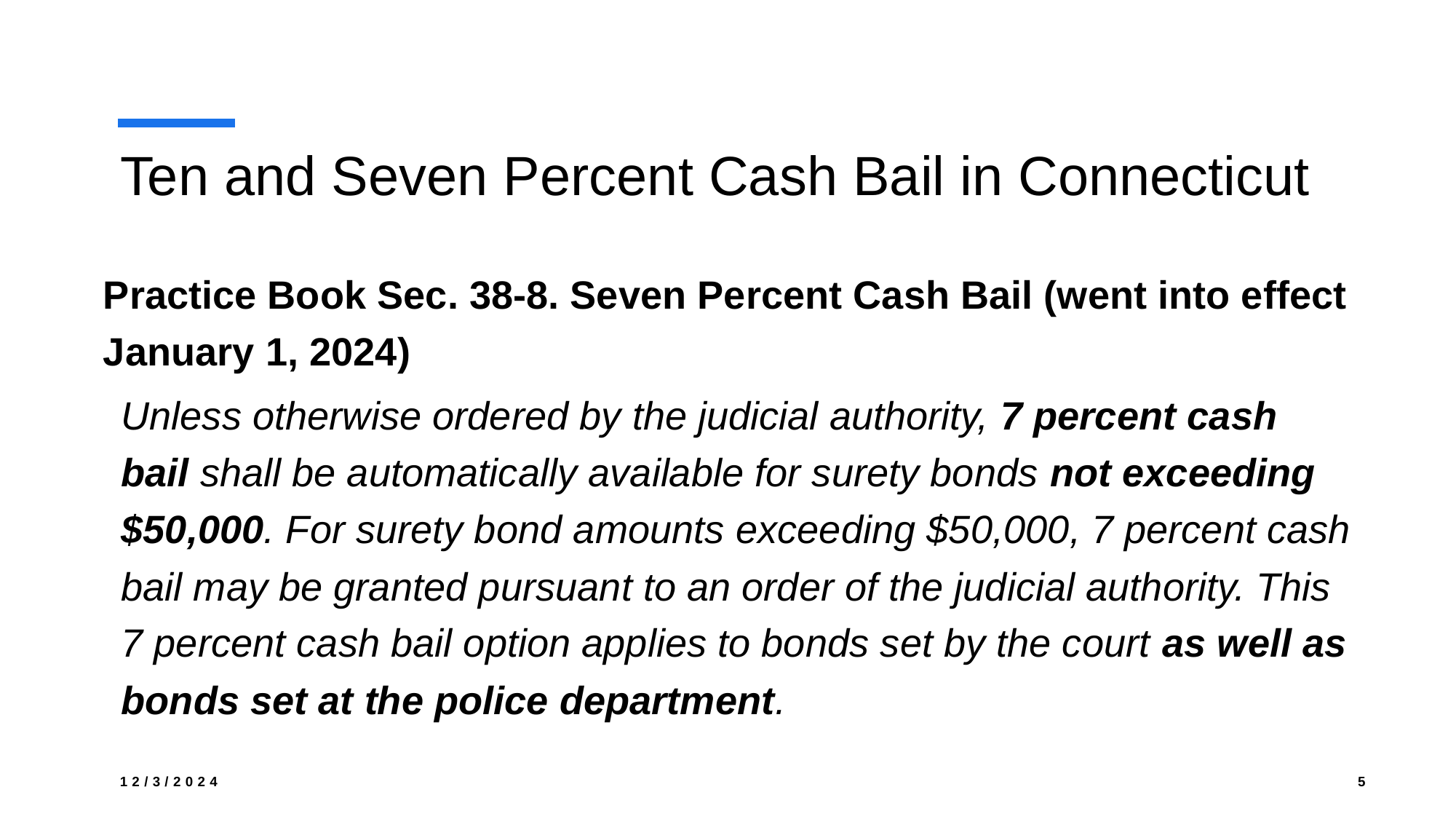

# Ten and Seven Percent Cash Bail in Connecticut
Practice Book Sec. 38-8. Seven Percent Cash Bail (went into effect January 1, 2024)
Unless otherwise ordered by the judicial authority, 7 percent cash bail shall be automatically available for surety bonds not exceeding $50,000. For surety bond amounts exceeding $50,000, 7 percent cash bail may be granted pursuant to an order of the judicial authority. This 7 percent cash bail option applies to bonds set by the court as well as bonds set at the police department.
12/3/2024

5